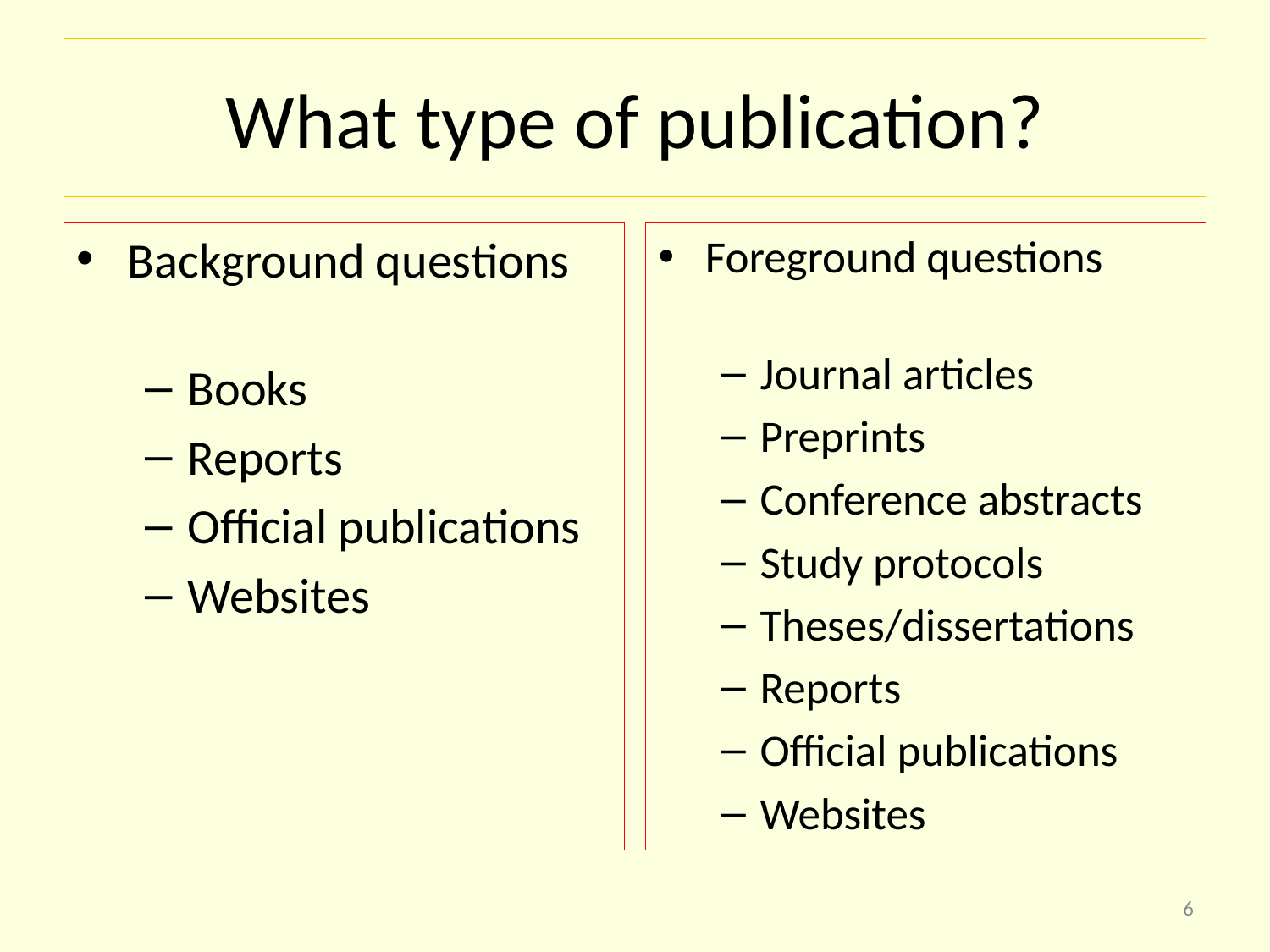

# What type of publication?
Background questions
Books
Reports
Official publications
Websites
Foreground questions
Journal articles
Preprints
Conference abstracts
Study protocols
Theses/dissertations
Reports
Official publications
Websites
6